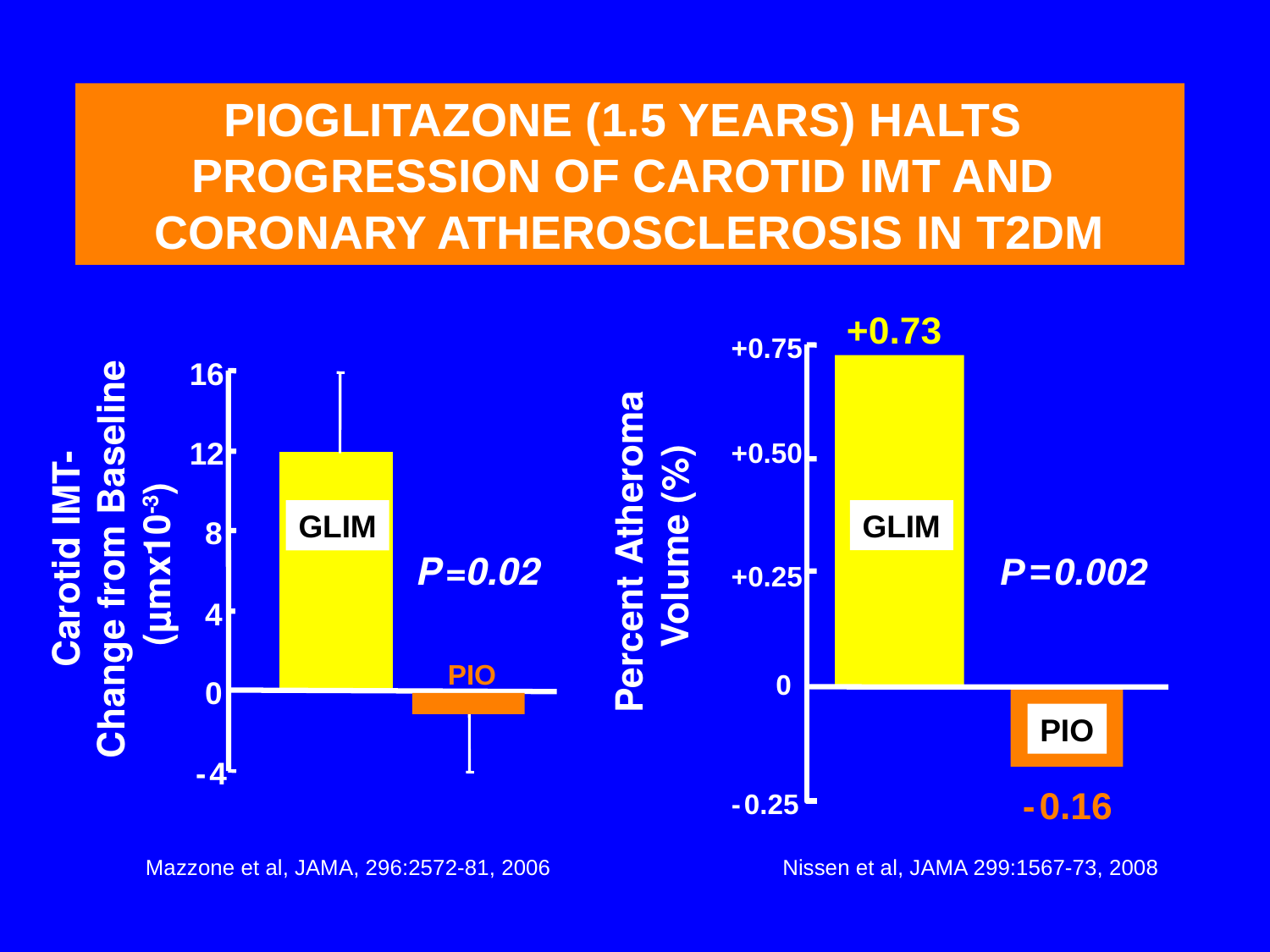

PIOGLITAZONE (1.5 YEARS) HALTS
PROGRESSION OF CAROTID IMT AND
CORONARY ATHEROSCLEROSIS IN T2DM
+0.73
+0.75

Percent Atheroma
Volume (%)
+0.50

GLIM
P = 0.002
+0.25

0

PIO
- 0.16
- 0.25
 Carotid IMT-
 Change from Baseline
(µmx10-3)
16
12
8
4
0
- 4

GLIM

P =0.02

PIO

Mazzone et al, JAMA, 296:2572-81, 2006
Nissen et al, JAMA 299:1567-73, 2008